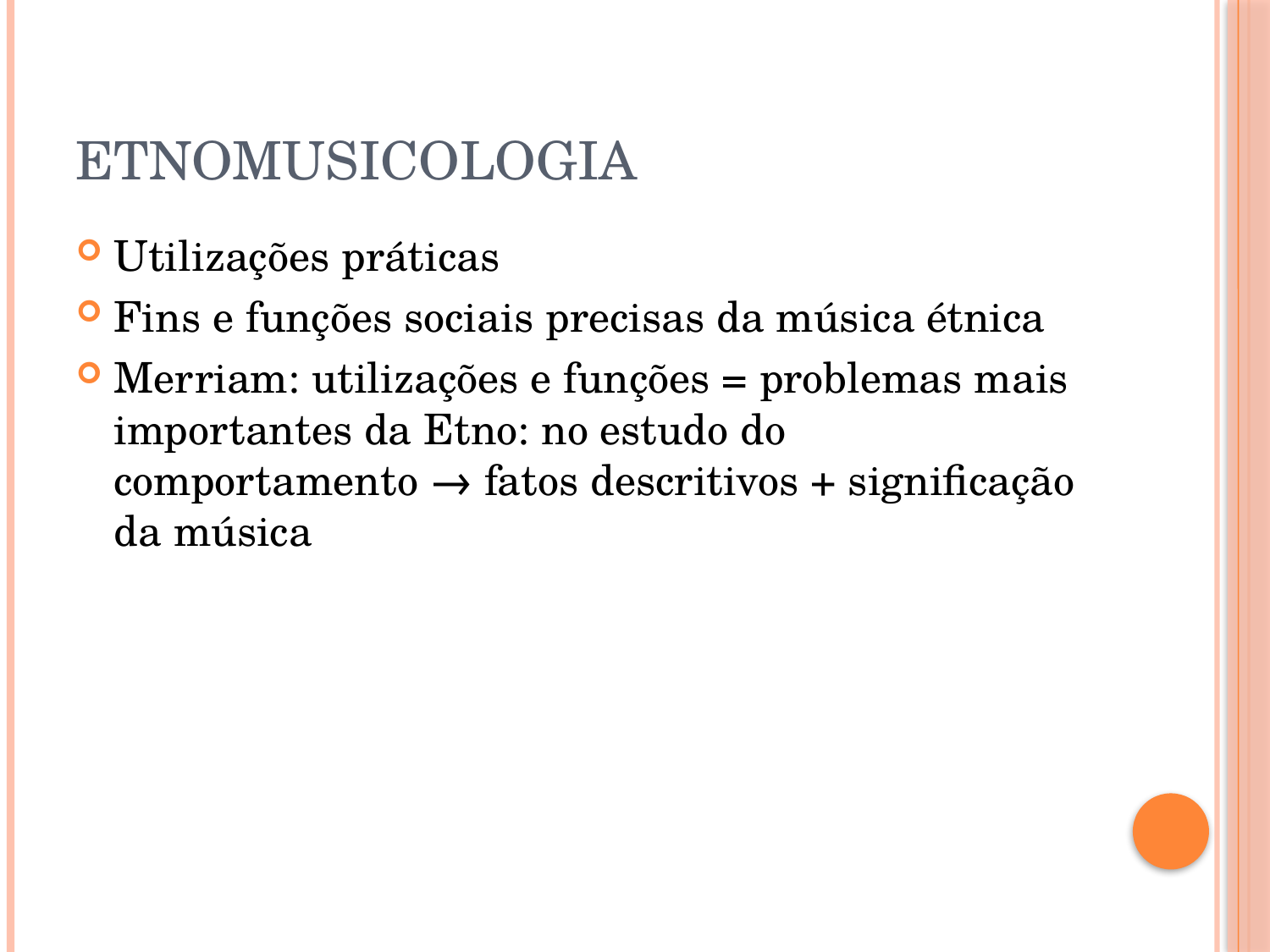

# ETNOMUSICOLOGIA
Utilizações práticas
Fins e funções sociais precisas da música étnica
Merriam: utilizações e funções = problemas mais importantes da Etno: no estudo do comportamento → fatos descritivos + significação da música